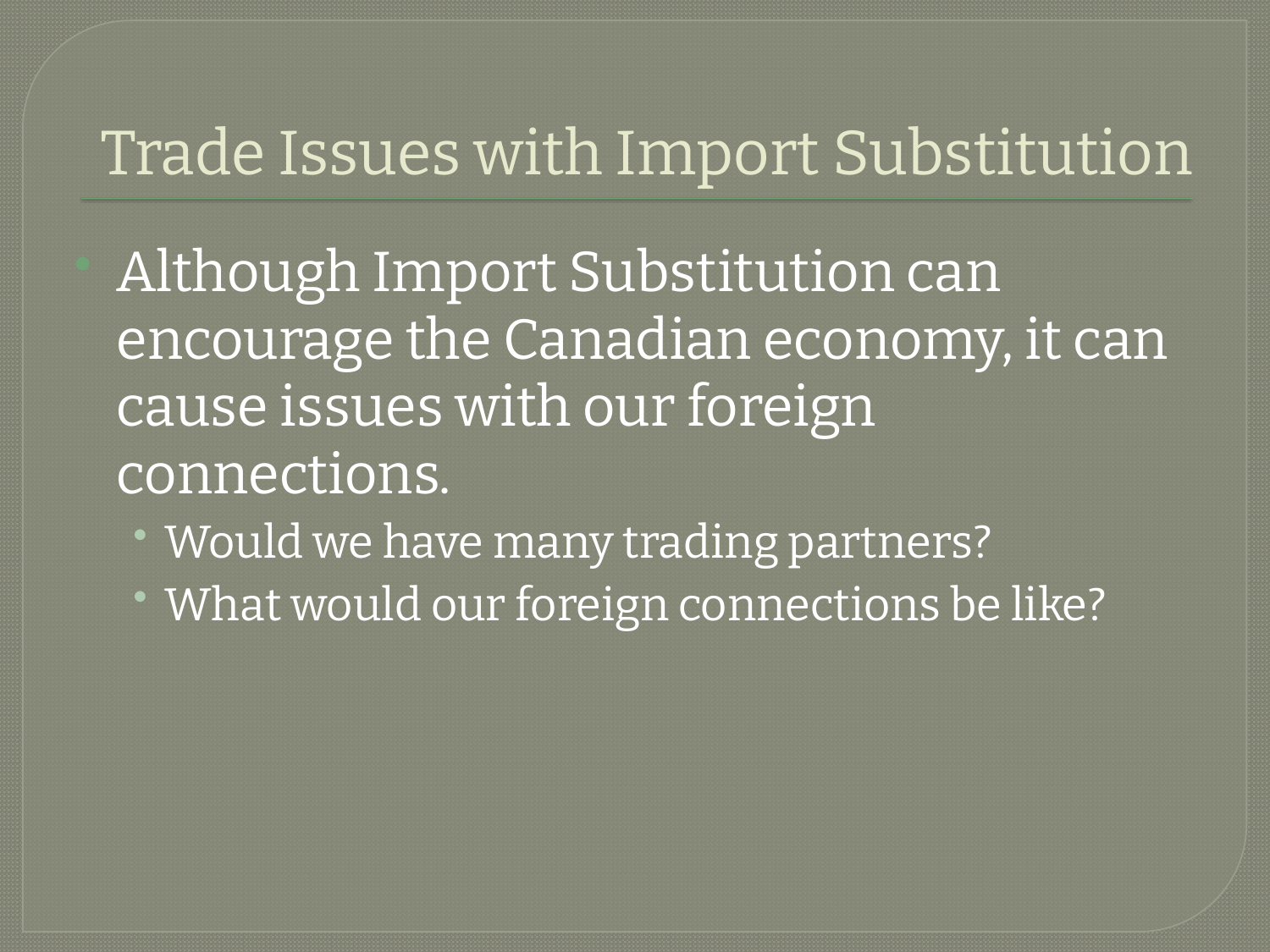

# Trade Issues with Import Substitution
Although Import Substitution can encourage the Canadian economy, it can cause issues with our foreign connections.
Would we have many trading partners?
What would our foreign connections be like?